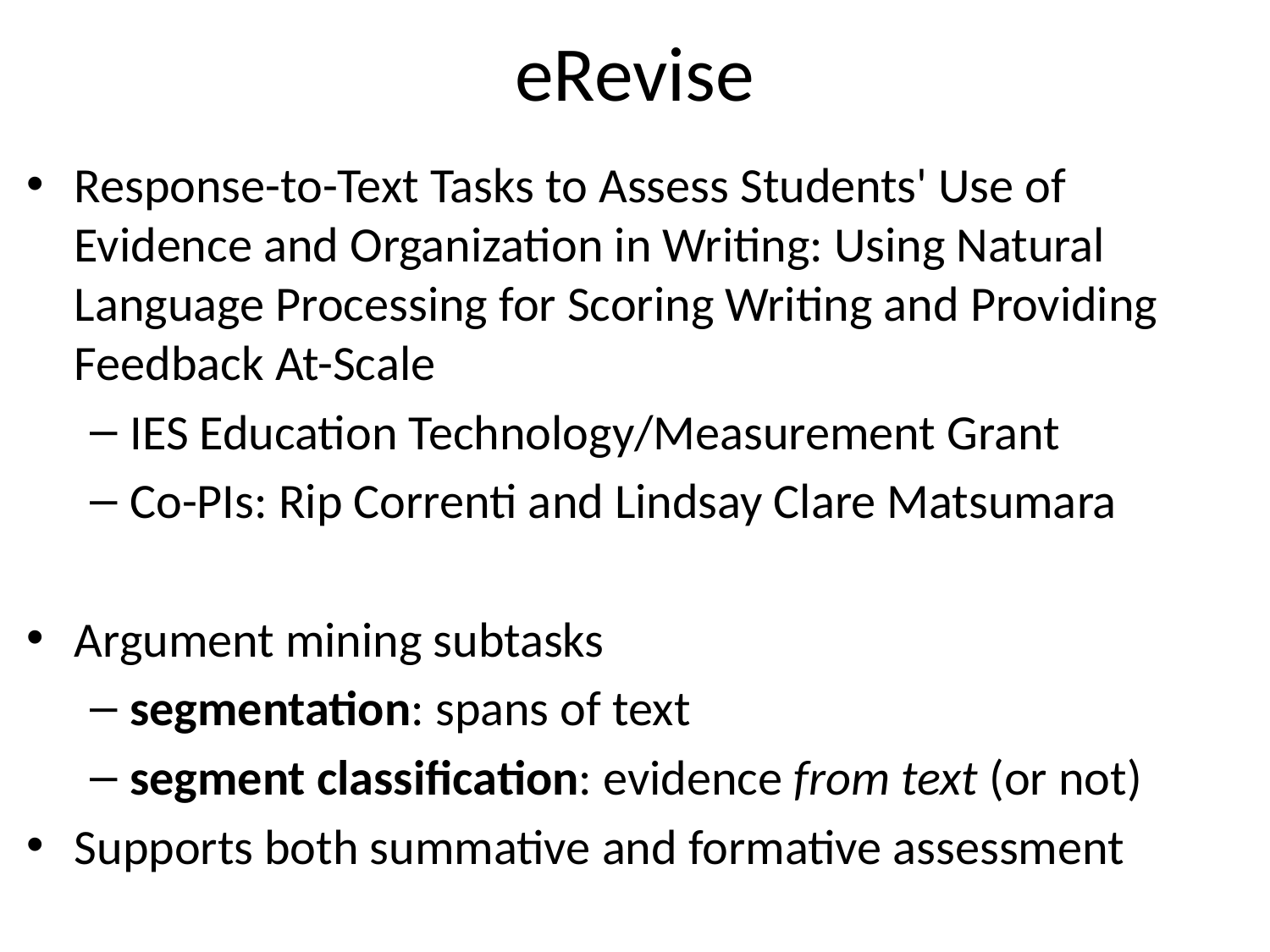

# eRevise
Response-to-Text Tasks to Assess Students' Use of Evidence and Organization in Writing: Using Natural Language Processing for Scoring Writing and Providing Feedback At-Scale
IES Education Technology/Measurement Grant
Co-PIs: Rip Correnti and Lindsay Clare Matsumara

Argument mining subtasks
segmentation: spans of text
segment classification: evidence from text (or not)
Supports both summative and formative assessment